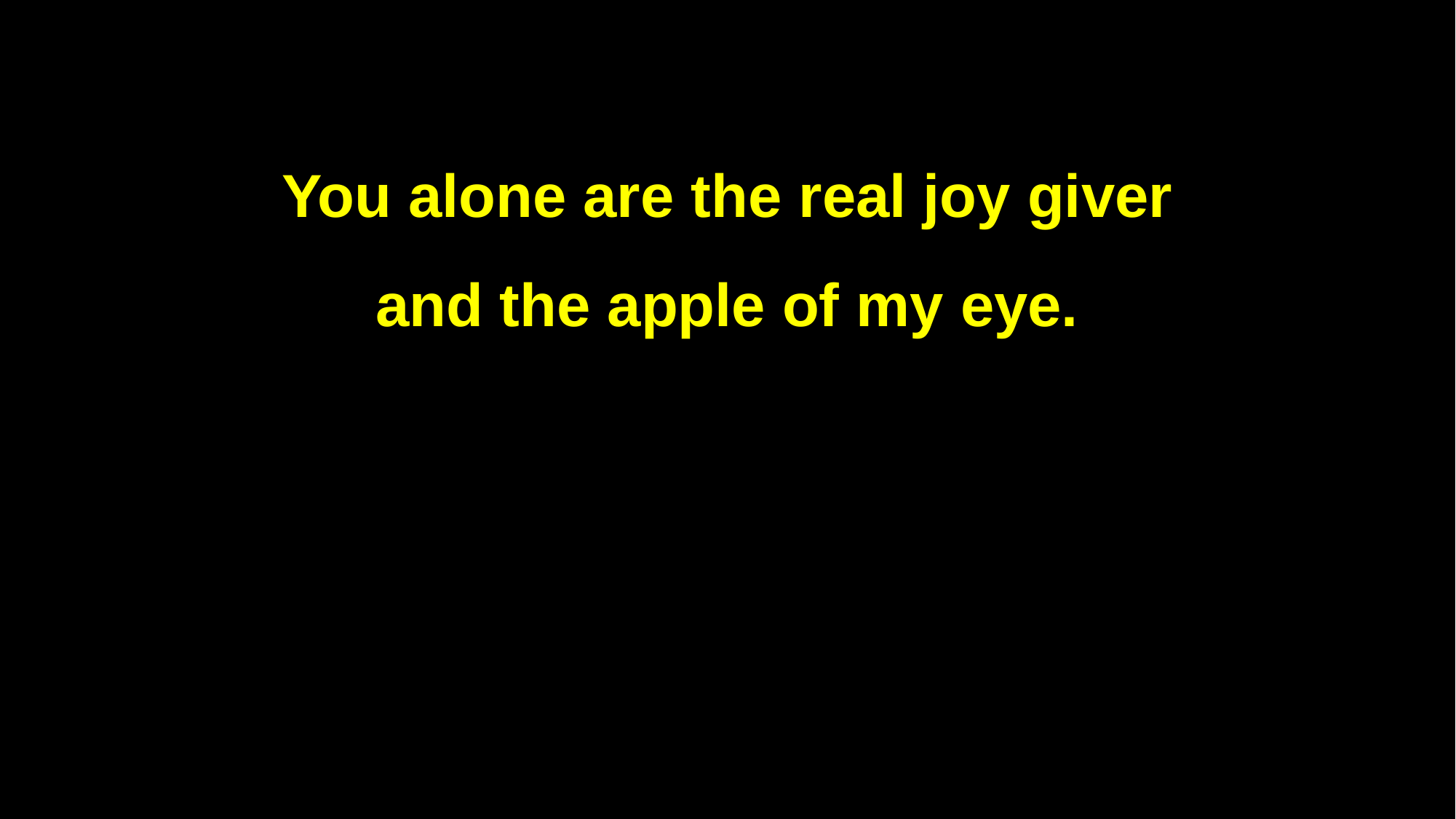

You alone are the real joy giver
and the apple of my eye.